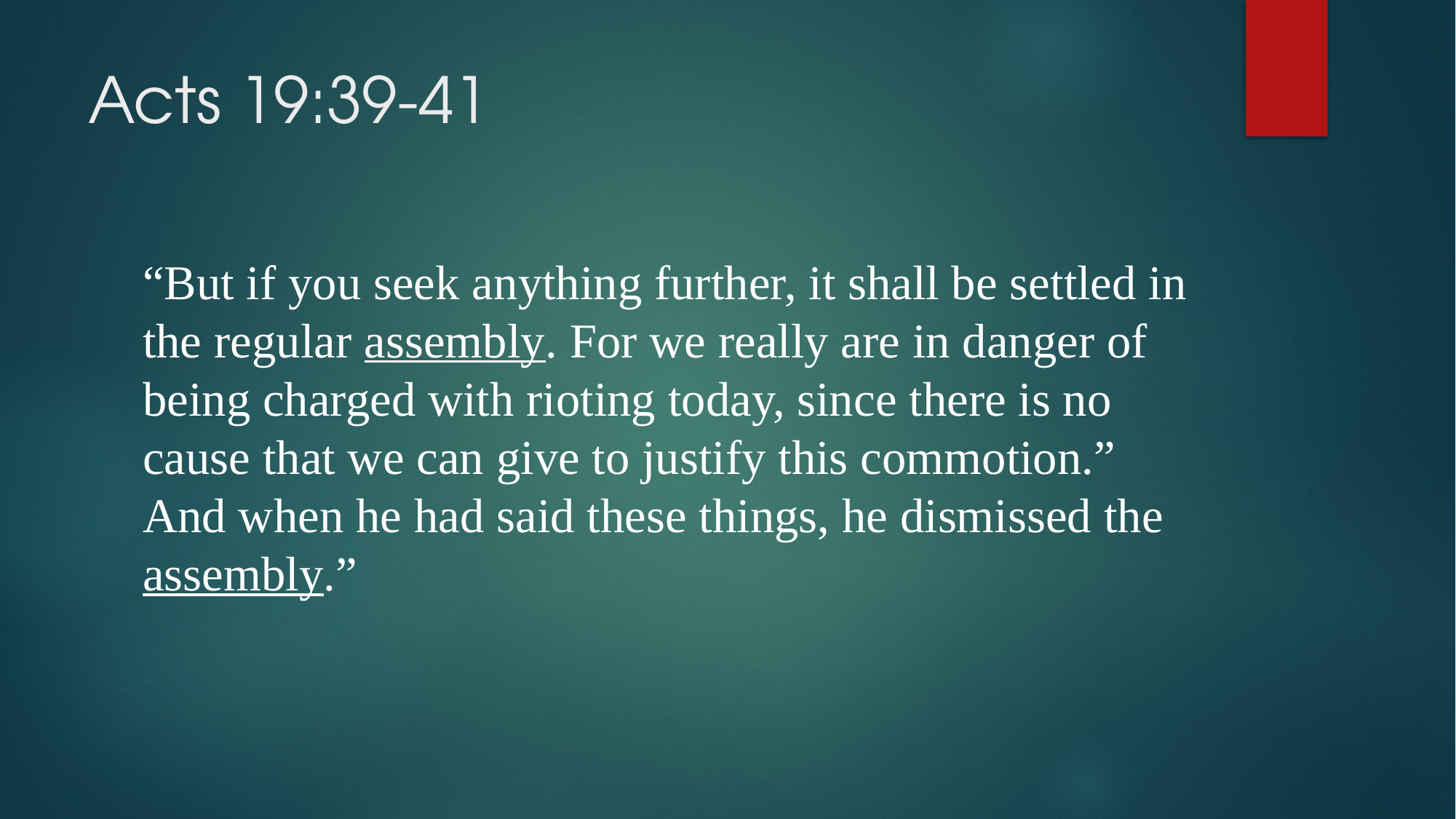

# Acts 19:39-41
“But if you seek anything further, it shall be settled in the regular assembly. For we really are in danger of being charged with rioting today, since there is no cause that we can give to justify this commotion.” And when he had said these things, he dismissed the assembly.”